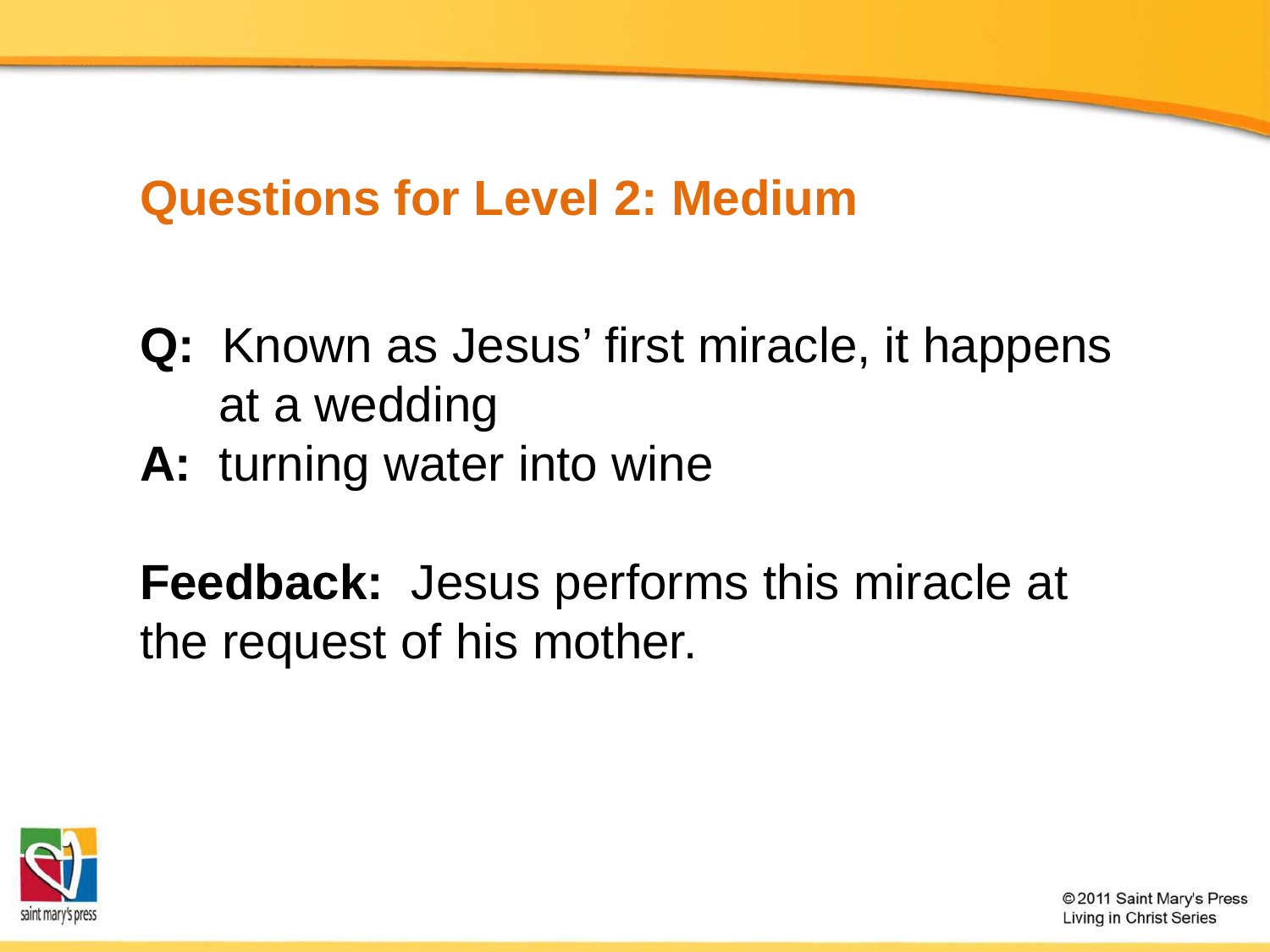

# Questions for Level 2: Medium
Q:  Known as Jesus’ first miracle, it happens at a wedding
A:  turning water into wine

Feedback:  Jesus performs this miracle at the request of his mother.